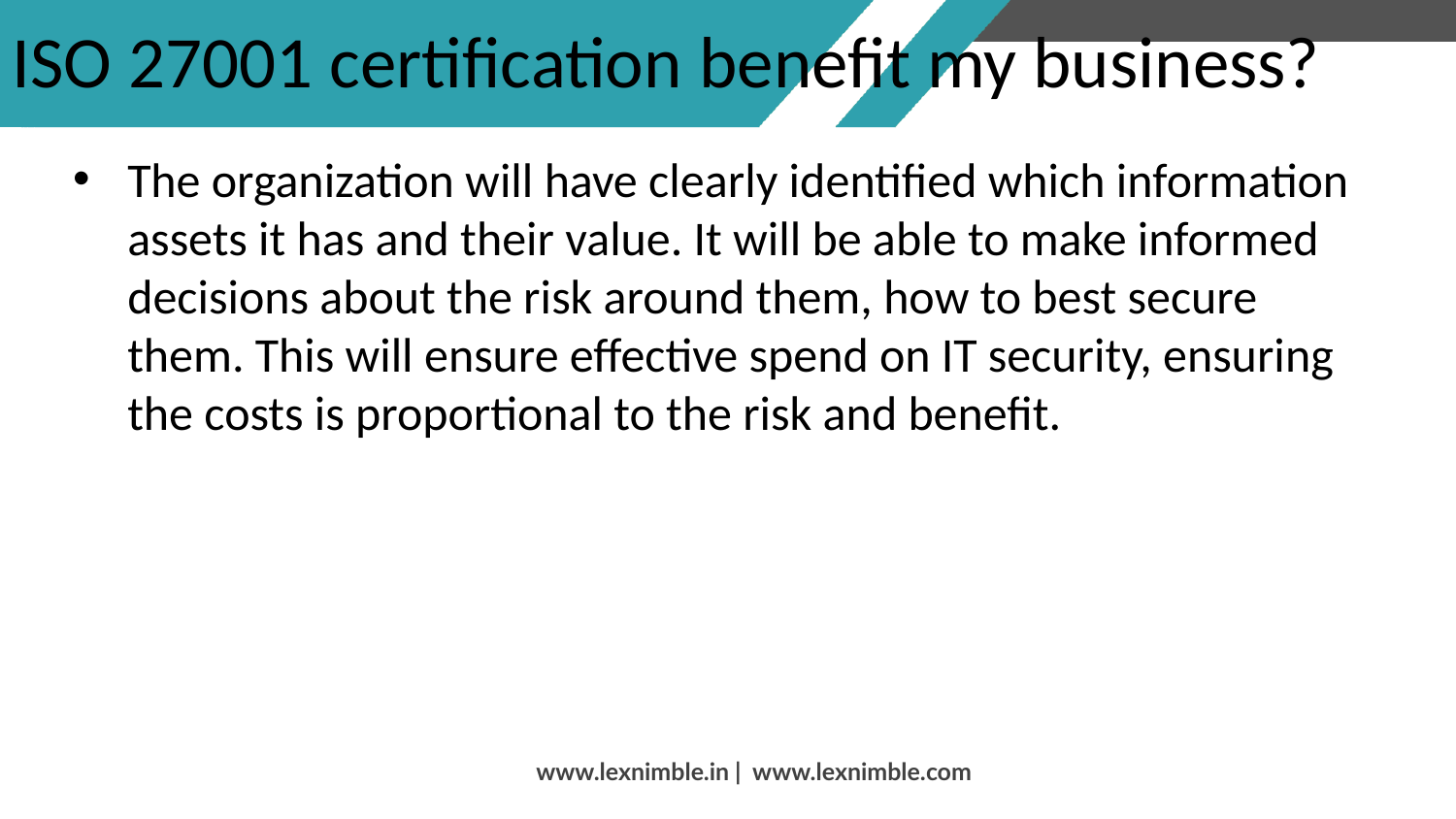

# ISO 27001 certification benefit my business?
The organization will have clearly identified which information assets it has and their value. It will be able to make informed decisions about the risk around them, how to best secure them. This will ensure effective spend on IT security, ensuring the costs is proportional to the risk and benefit.